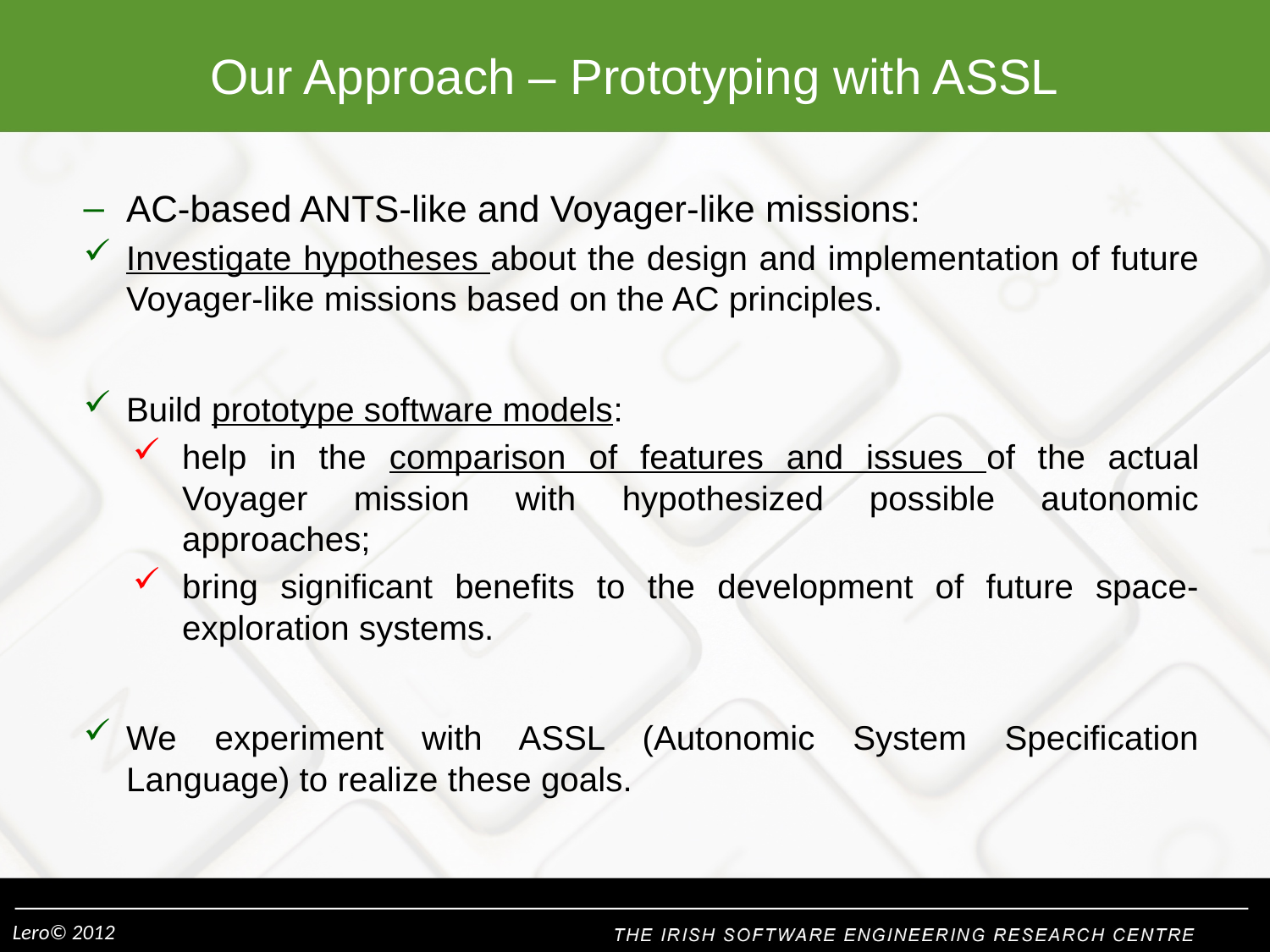

# Our Approach – Prototyping with ASSL
AC-based ANTS-like and Voyager-like missions:
Investigate hypotheses about the design and implementation of future Voyager-like missions based on the AC principles.

Build prototype software models:
help in the comparison of features and issues of the actual Voyager mission with hypothesized possible autonomic approaches;
bring significant benefits to the development of future space-exploration systems.

We experiment with ASSL (Autonomic System Specification Language) to realize these goals.